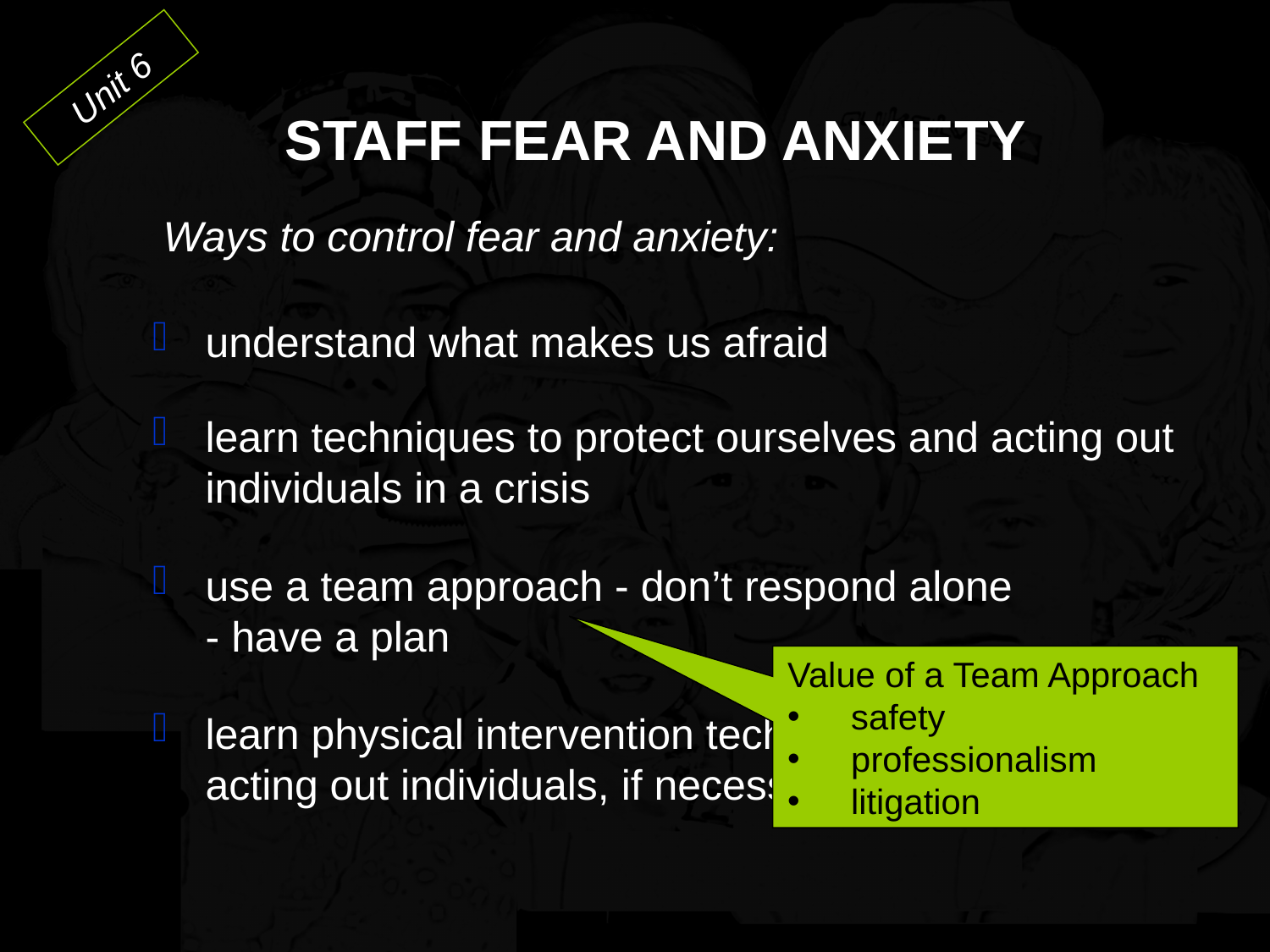

Controlling fear
Unit 6
STAFF FEAR AND ANXIETY
Ways to control fear and anxiety:
understand what makes us afraid
learn techniques to protect ourselves and acting out individuals in a crisis
use a team approach - don’t respond alone - have a plan
Value of a Team Approach
safety
professionalism
litigation
learn physical intervention techniques to manage acting out individuals, if necessary